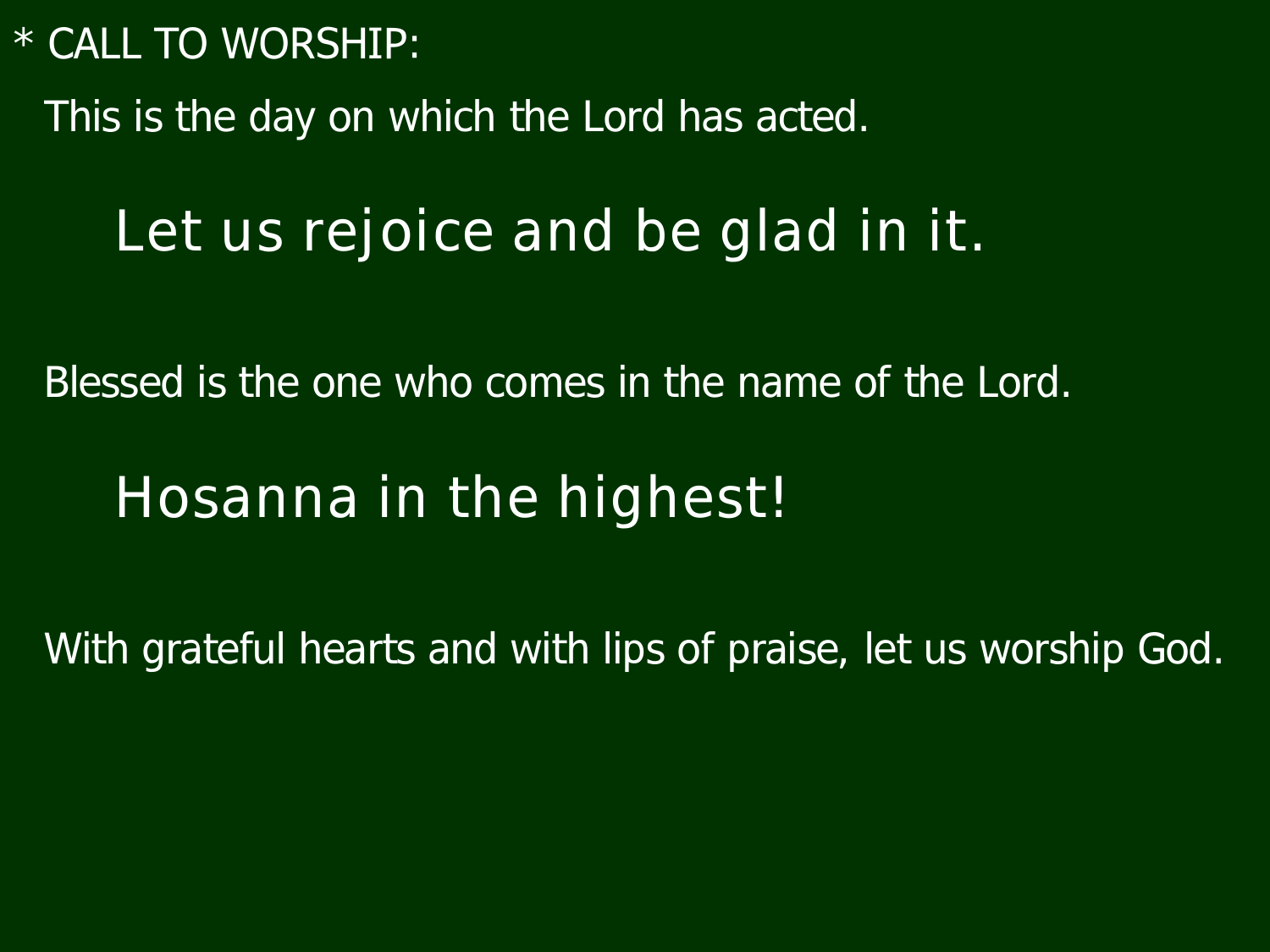

* CALL TO WORSHIP:

This is the day on which the Lord has acted.
	Let us rejoice and be glad in it.

Blessed is the one who comes in the name of the Lord.
	Hosanna in the highest!

With grateful hearts and with lips of praise, let us worship God.